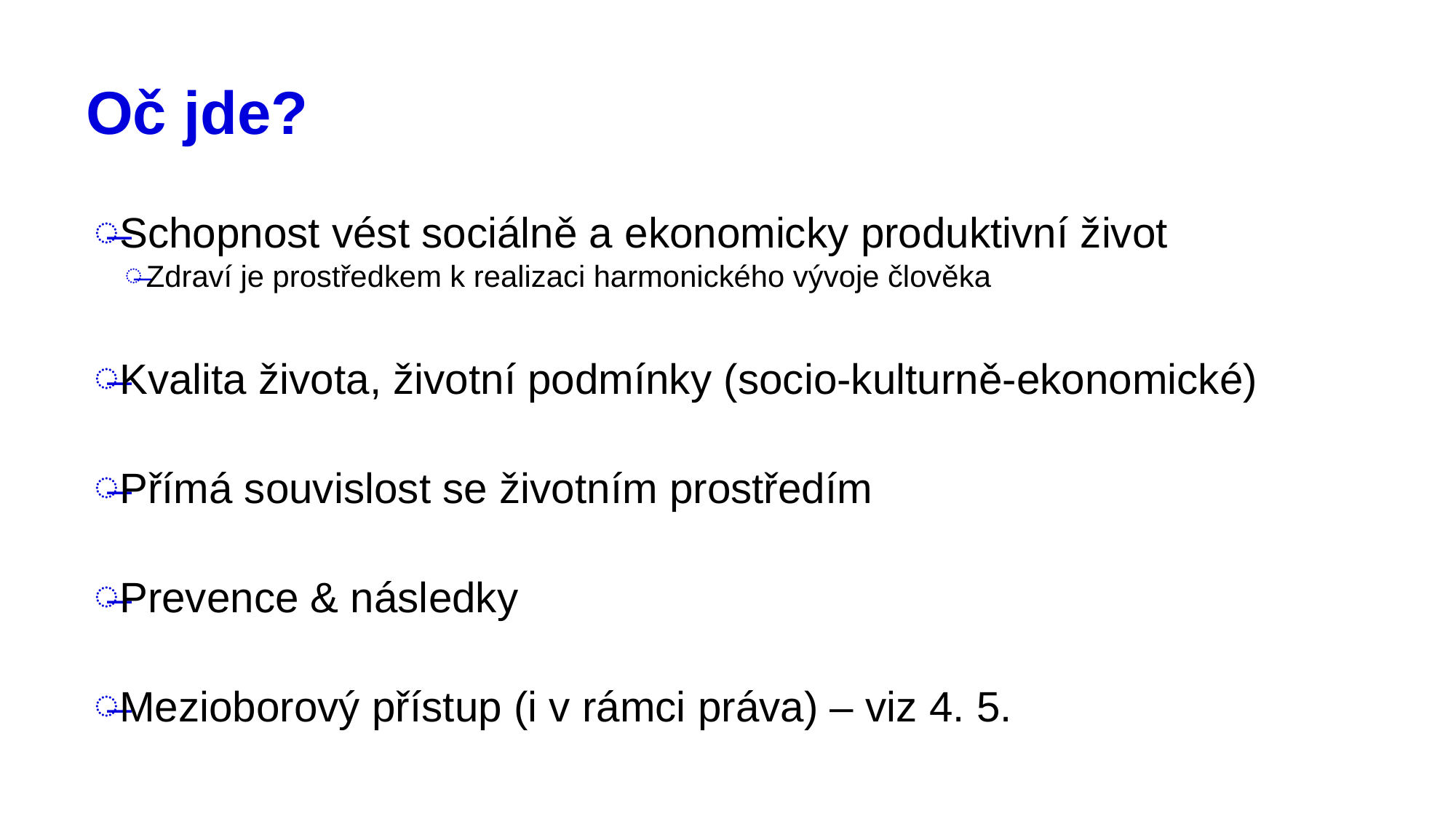

# Oč jde?
Schopnost vést sociálně a ekonomicky produktivní život
Zdraví je prostředkem k realizaci harmonického vývoje člověka

Kvalita života, životní podmínky (socio-kulturně-ekonomické)

Přímá souvislost se životním prostředím

Prevence & následky

Mezioborový přístup (i v rámci práva) – viz 4. 5.